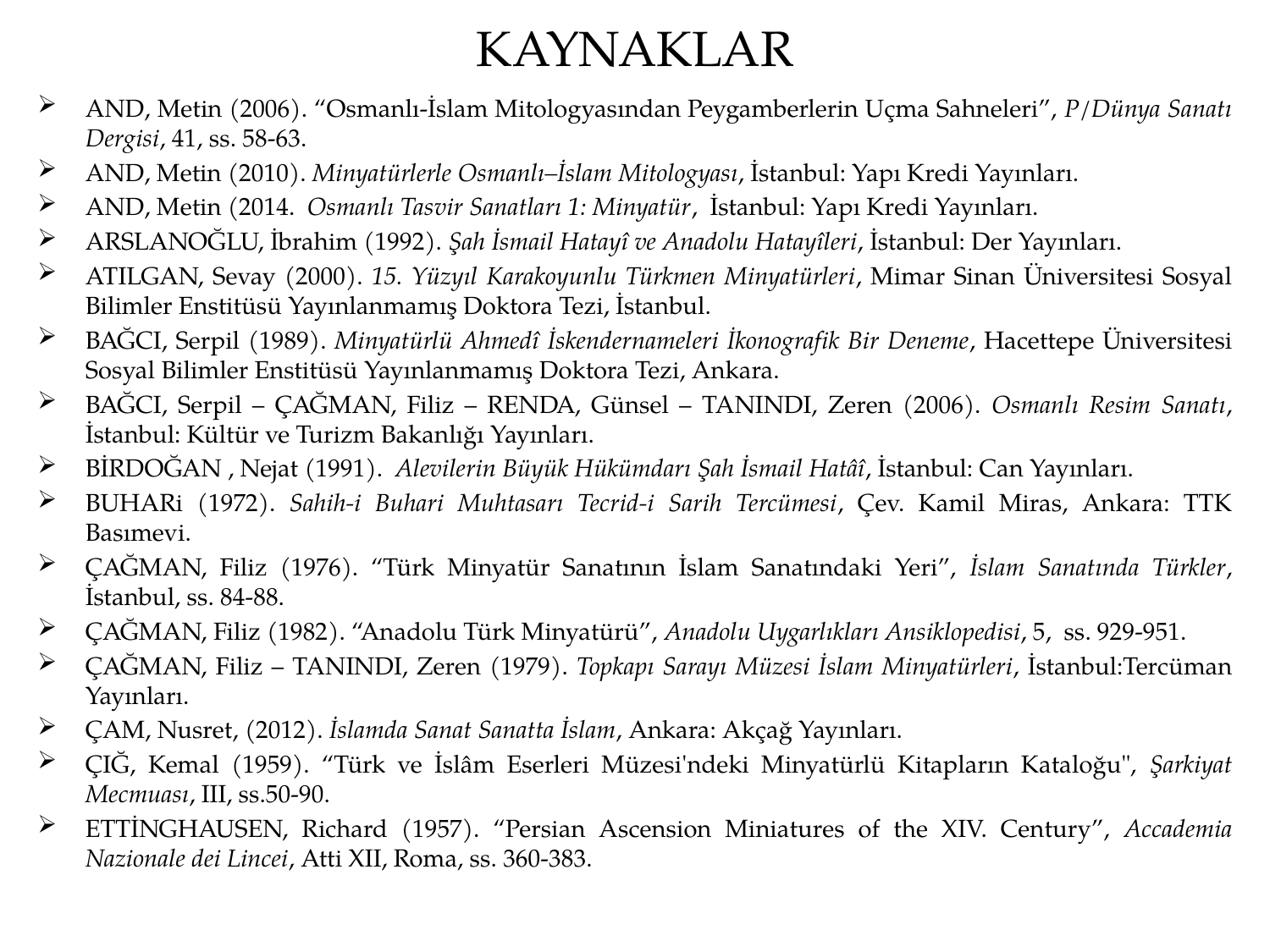

# KAYNAKLAR
AND, Metin (2006). “Osmanlı-İslam Mitologyasından Peygamberlerin Uçma Sahneleri”, P/Dünya Sanatı Dergisi, 41, ss. 58-63.
AND, Metin (2010). Minyatürlerle Osmanlı–İslam Mitologyası, İstanbul: Yapı Kredi Yayınları.
AND, Metin (2014.  Osmanlı Tasvir Sanatları 1: Minyatür,  İstanbul: Yapı Kredi Yayınları.
ARSLANOĞLU, İbrahim (1992). Şah İsmail Hatayî ve Anadolu Hatayîleri, İstanbul: Der Yayınları.
ATILGAN, Sevay (2000). 15. Yüzyıl Karakoyunlu Türkmen Minyatürleri, Mimar Sinan Üniversitesi Sosyal Bilimler Enstitüsü Yayınlanmamış Doktora Tezi, İstanbul.
BAĞCI, Serpil (1989). Minyatürlü Ahmedî İskendernameleri İkonografik Bir Deneme, Hacettepe Üniversitesi Sosyal Bilimler Enstitüsü Yayınlanmamış Doktora Tezi, Ankara.
BAĞCI, Serpil – ÇAĞMAN, Filiz – RENDA, Günsel – TANINDI, Zeren (2006). Osmanlı Resim Sanatı, İstanbul: Kültür ve Turizm Bakanlığı Yayınları.
BİRDOĞAN , Nejat (1991).  Alevilerin Büyük Hükümdarı Şah İsmail Hatâî, İstanbul: Can Yayınları.
BUHARi (1972). Sahih-i Buhari Muhtasarı Tecrid-i Sarih Tercümesi, Çev. Kamil Miras, Ankara: TTK Basımevi.
ÇAĞMAN, Filiz (1976). “Türk Minyatür Sanatının İslam Sanatındaki Yeri”, İslam Sanatında Türkler, İstanbul, ss. 84-88.
ÇAĞMAN, Filiz (1982). “Anadolu Türk Minyatürü”, Anadolu Uygarlıkları Ansiklopedisi, 5,  ss. 929-951.
ÇAĞMAN, Filiz – TANINDI, Zeren (1979). Topkapı Sarayı Müzesi İslam Minyatürleri, İstanbul:Tercüman Yayınları.
ÇAM, Nusret, (2012). İslamda Sanat Sanatta İslam, Ankara: Akçağ Yayınları.
ÇIĞ, Kemal (1959). “Türk ve İslâm Eserleri Müzesi'ndeki Minyatürlü Kitapların Kataloğu", Şarkiyat Mecmuası, III, ss.50-90.
ETTİNGHAUSEN, Richard (1957). “Persian Ascension Miniatures of the XIV. Century”, Accademia Nazionale dei Lincei, Atti XII, Roma, ss. 360-383.